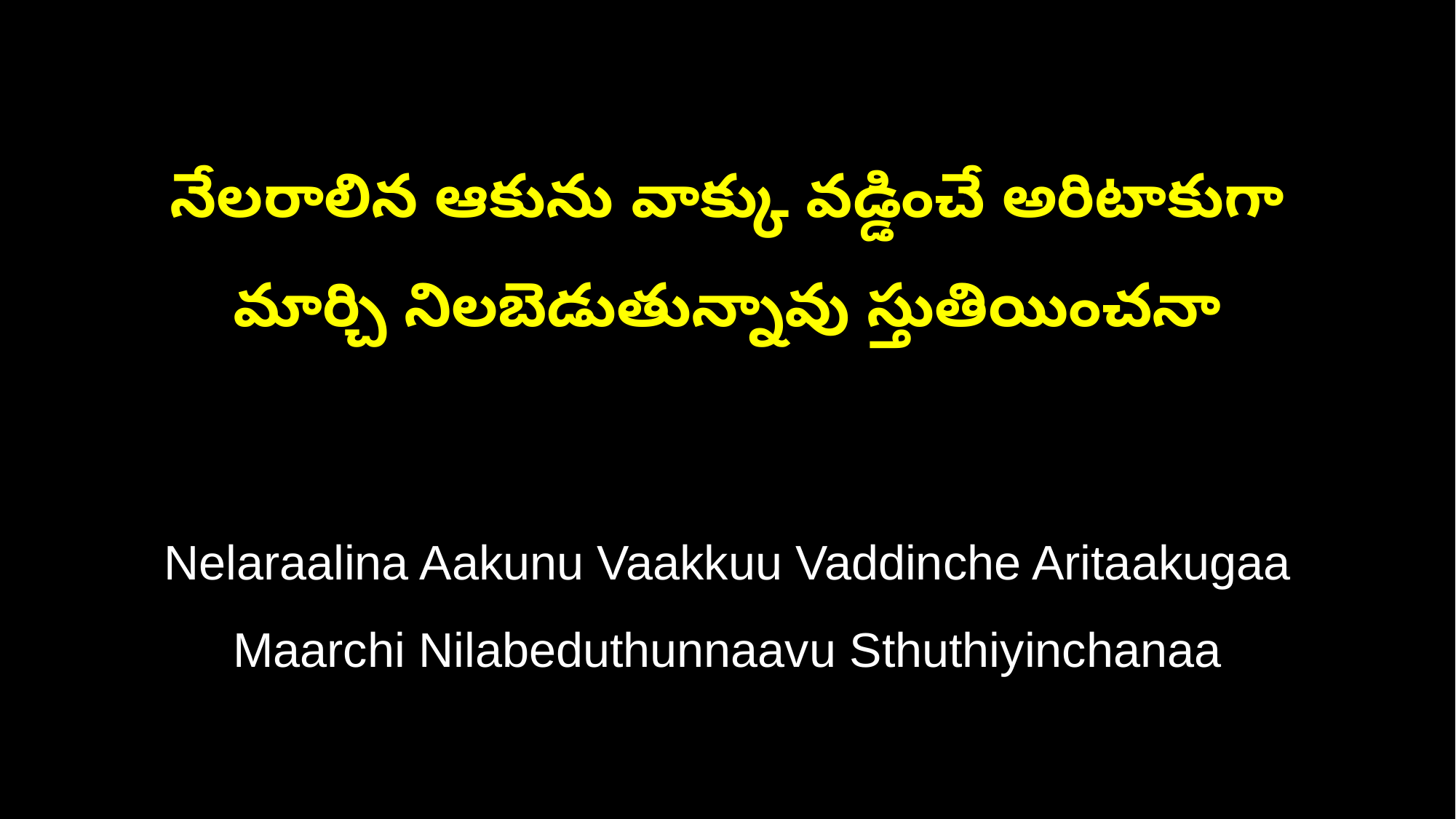

నేలరాలిన ఆకును వాక్కు వడ్డించే అరిటాకుగా
మార్చి నిలబెడుతున్నావు స్తుతియించనా
Nelaraalina Aakunu Vaakkuu Vaddinche Aritaakugaa
Maarchi Nilabeduthunnaavu Sthuthiyinchanaa